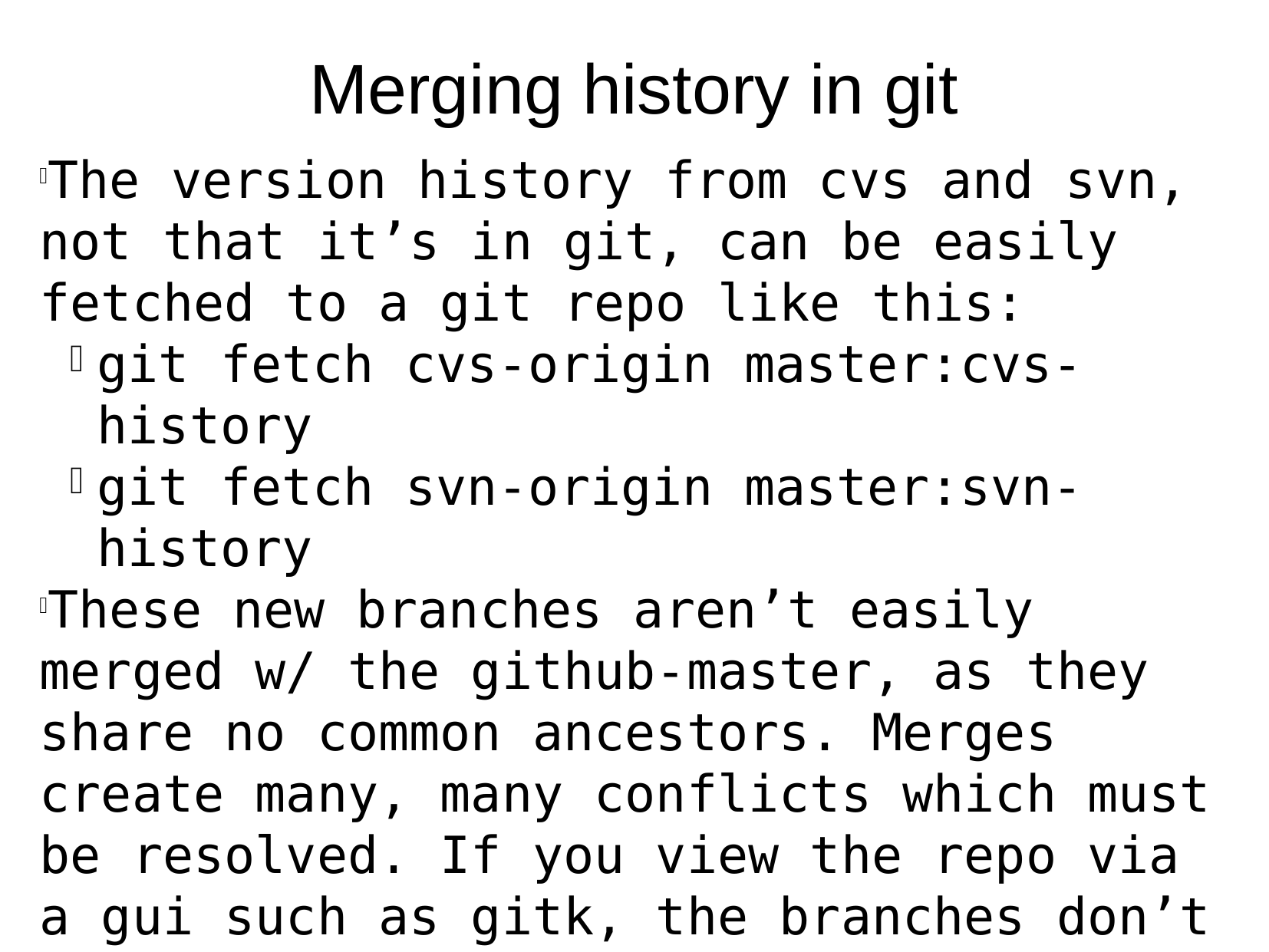

Merging history in git
The version history from cvs and svn, not that it’s in git, can be easily fetched to a git repo like this:
git fetch cvs-origin master:cvs-history
git fetch svn-origin master:svn-history
These new branches aren’t easily merged w/ the github-master, as they share no common ancestors. Merges create many, many conflicts which must be resolved. If you view the repo via a gui such as gitk, the branches don’t join.
As git allows rewriting history, I fix this by using the GitPython package in a new eco_tools script to recreate a new commit path for each branch with a merge parent for the oldest commit on the branch, along w/ any other merge points created as we updated our modules.
Git commit’s are identified either by a tag, if it exists, or via the first 6-7 digits of the SHA-1 hash of the commit.  These commit id’s can be identified using a tool like gitk which graphically shows the history for desired branches and tags.
Example usage for gitRecommitBranch.py:
gitRecommitBranch.py -v -p github-master -d pcds-trunk -s svn-history  -m a867313:sscan-R2-5-2-lcls3 -m 394b04f:R2-6-6 -m f105d05:sscan-R2-7 -m 0a70337:sscan-R2-8-1
LCLS branch name: lcls-trunk
PCDS branch name: pcds-trunk